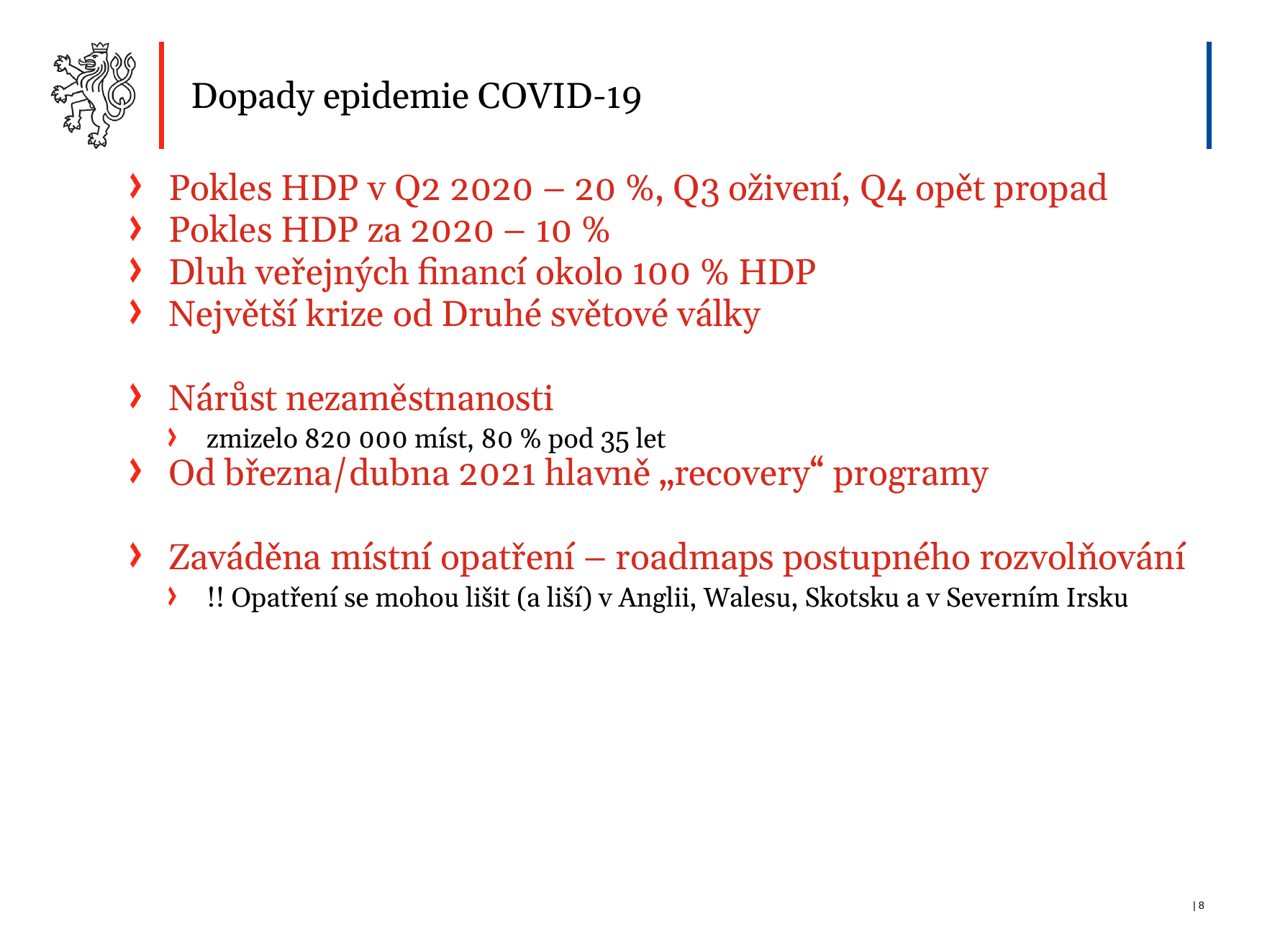

Dopady epidemie COVID-19
Pokles HDP v Q2 2020 – 20 %, Q3 oživení, Q4 opět propad
Pokles HDP za 2020 – 10 %
Dluh veřejných financí okolo 100 % HDP
Největší krize od Druhé světové války

Nárůst nezaměstnanosti
zmizelo 820 000 míst, 80 % pod 35 let
Od března/dubna 2021 hlavně „recovery“ programy

Zaváděna místní opatření – roadmaps postupného rozvolňování
!! Opatření se mohou lišit (a liší) v Anglii, Walesu, Skotsku a v Severním Irsku